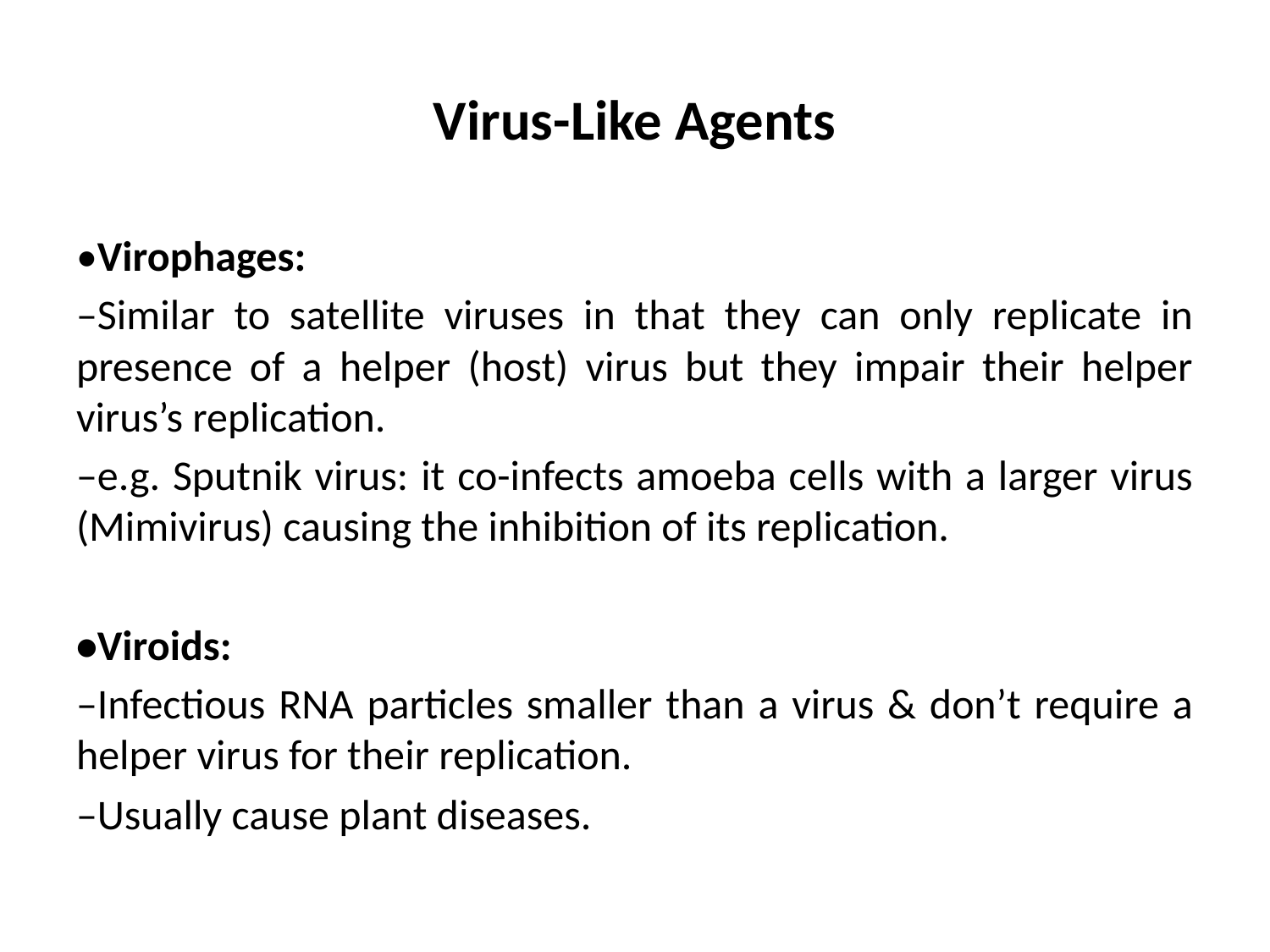

# Virus-Like Agents
•Virophages:
–Similar to satellite viruses in that they can only replicate in presence of a helper (host) virus but they impair their helper virus’s replication.
–e.g. Sputnik virus: it co-infects amoeba cells with a larger virus (Mimivirus) causing the inhibition of its replication.

•Viroids:
–Infectious RNA particles smaller than a virus & don’t require a helper virus for their replication.
–Usually cause plant diseases.